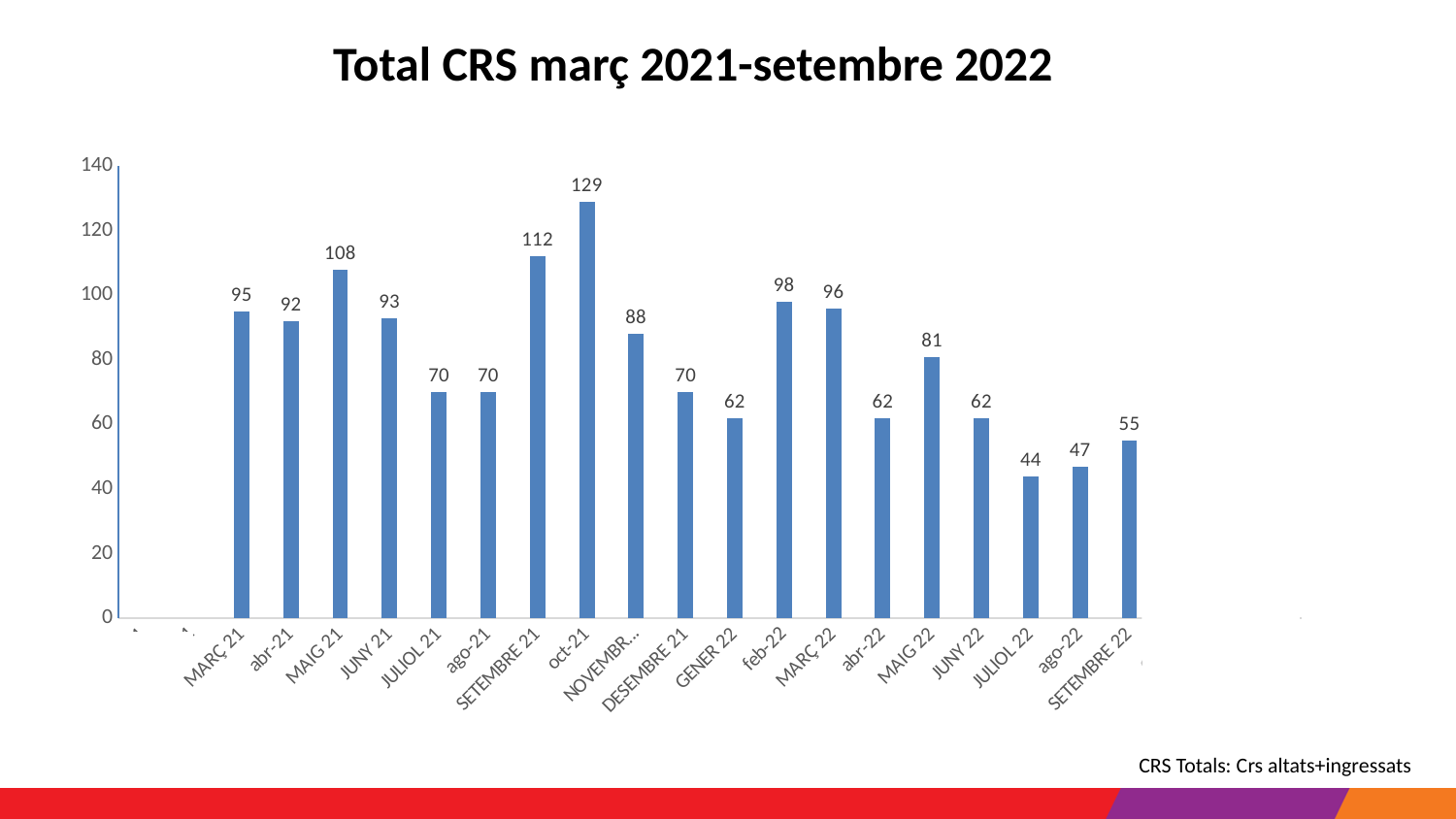

Total CRS març 2021-setembre 2022

### Chart

| Category |  |
|---|---|
|  GENER 21 | None |
| feb-21 | None |
| MARÇ 21 | 95.0 |
| abr-21 | 92.0 |
| MAIG 21 | 108.0 |
| JUNY 21 | 93.0 |
| JULIOL 21 | 70.0 |
| ago-21 | 70.0 |
| SETEMBRE 21 | 112.0 |
| oct-21 | 129.0 |
| NOVEMBRE 21 | 88.0 |
| DESEMBRE 21 | 70.0 |
| GENER 22 | 62.0 |
| feb-22 | 98.0 |
| MARÇ 22 | 96.0 |
| abr-22 | 62.0 |
| MAIG 22 | 81.0 |
| JUNY 22 | 62.0 |
| JULIOL 22 | 44.0 |
| ago-22 | 47.0 |
| SETEMBRE 22 | 55.0 |
| oct-22 | None |
| NOVEMBRE 22 | None |
| DESEMBRE 22 | None |

CRS Totals: Crs altats+ingressats